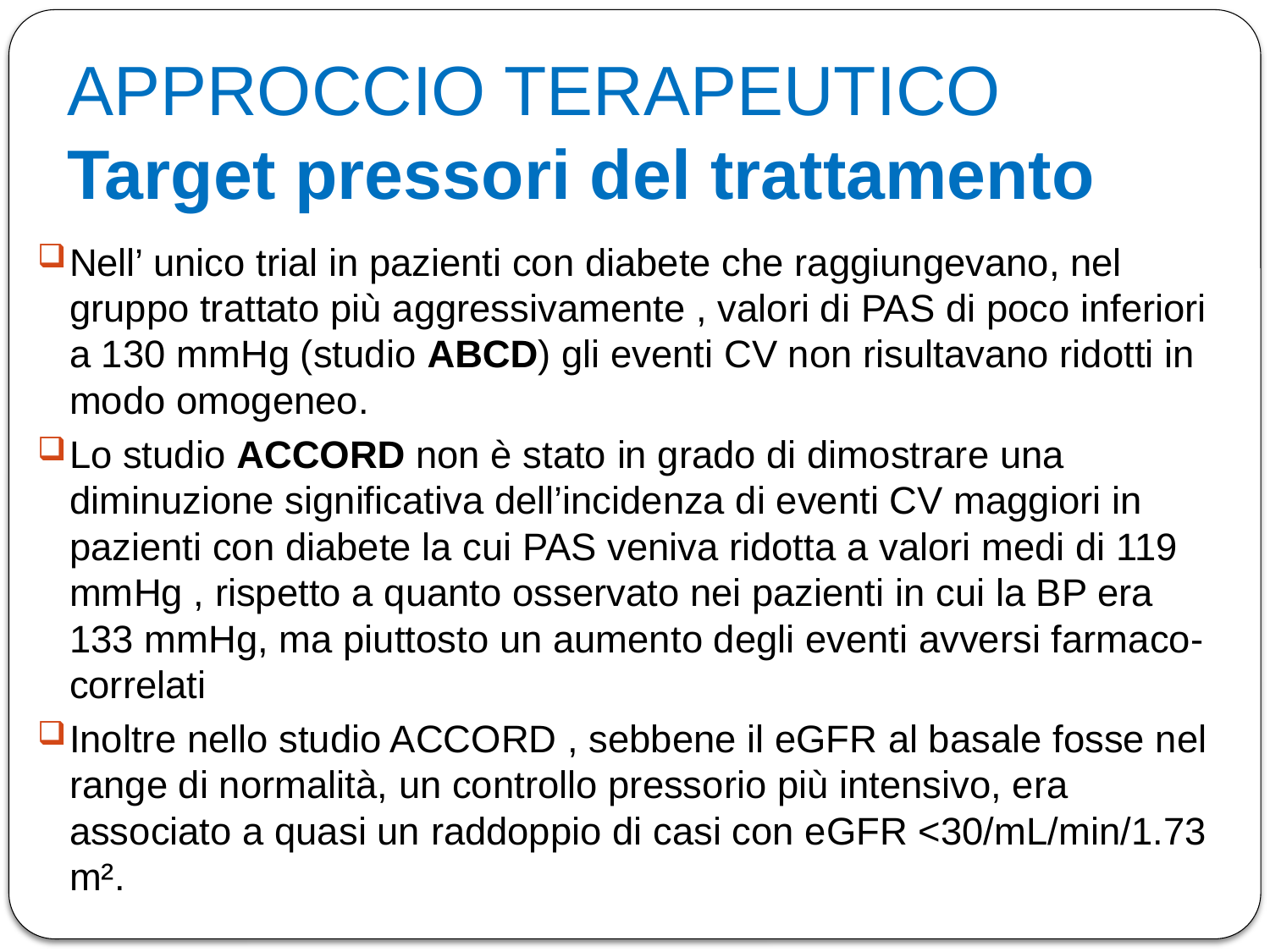

# APPROCCIO TERAPEUTICO Target pressori del trattamento
Nell’ unico trial in pazienti con diabete che raggiungevano, nel gruppo trattato più aggressivamente , valori di PAS di poco inferiori a 130 mmHg (studio ABCD) gli eventi CV non risultavano ridotti in modo omogeneo.
Lo studio ACCORD non è stato in grado di dimostrare una diminuzione significativa dell’incidenza di eventi CV maggiori in pazienti con diabete la cui PAS veniva ridotta a valori medi di 119 mmHg , rispetto a quanto osservato nei pazienti in cui la BP era 133 mmHg, ma piuttosto un aumento degli eventi avversi farmaco-correlati
Inoltre nello studio ACCORD , sebbene il eGFR al basale fosse nel range di normalità, un controllo pressorio più intensivo, era associato a quasi un raddoppio di casi con eGFR <30/mL/min/1.73 m².